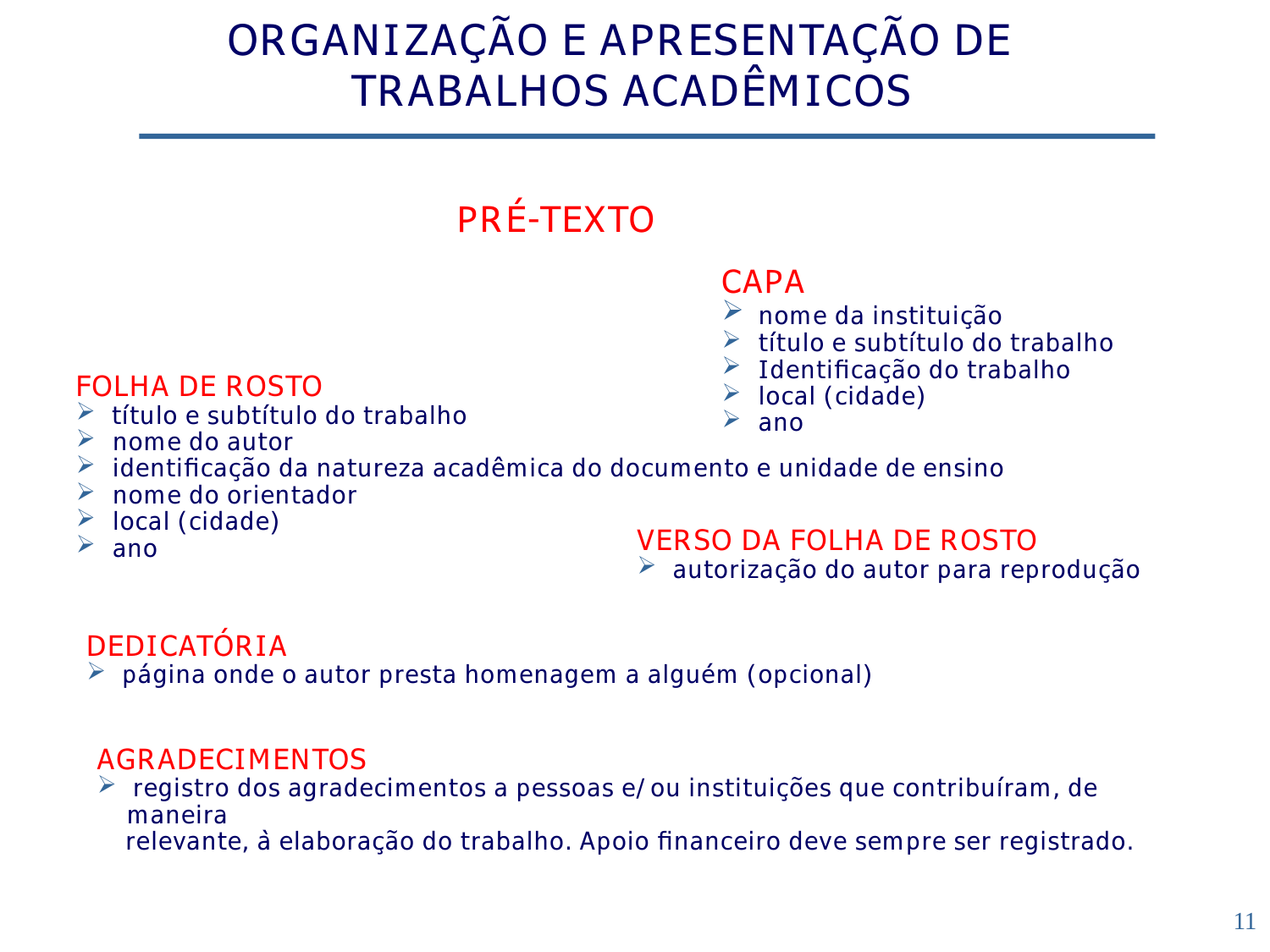

ORGANIZAÇÃO E APRESENTAÇÃO DE
TRABALHOS ACADÊMICOS

PRÉ-TEXTO
CAPA
 nome da instituição
 título e subtítulo do trabalho
 Identificação do trabalho
 local (cidade)
 ano
FOLHA DE ROSTO
 título e subtítulo do trabalho
 nome do autor
 identificação da natureza acadêmica do documento e unidade de ensino
 nome do orientador
 local (cidade)
 ano

VERSO DA FOLHA DE ROSTO
 autorização do autor para reprodução
DEDICATÓRIA
 página onde o autor presta homenagem a alguém (opcional)
AGRADECIMENTOS
 registro dos agradecimentos a pessoas e/ou instituições que contribuíram, de maneira
    relevante, à elaboração do trabalho. Apoio financeiro deve sempre ser registrado.
11